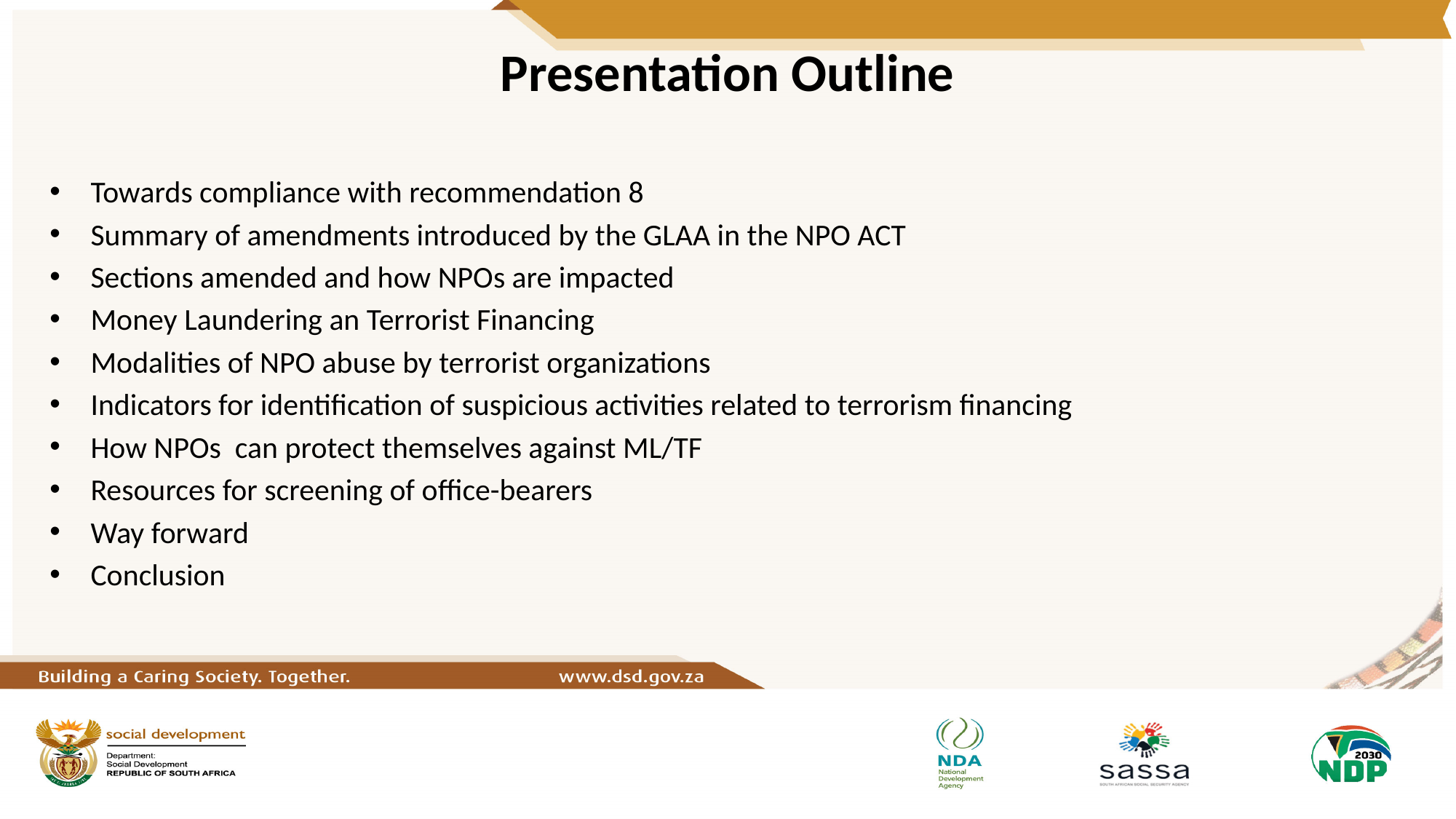

# Presentation Outline
Towards compliance with recommendation 8
Summary of amendments introduced by the GLAA in the NPO ACT
Sections amended and how NPOs are impacted
Money Laundering an Terrorist Financing
Modalities of NPO abuse by terrorist organizations
Indicators for identification of suspicious activities related to terrorism financing
How NPOs  can protect themselves against ML/TF
Resources for screening of office-bearers
Way forward
Conclusion